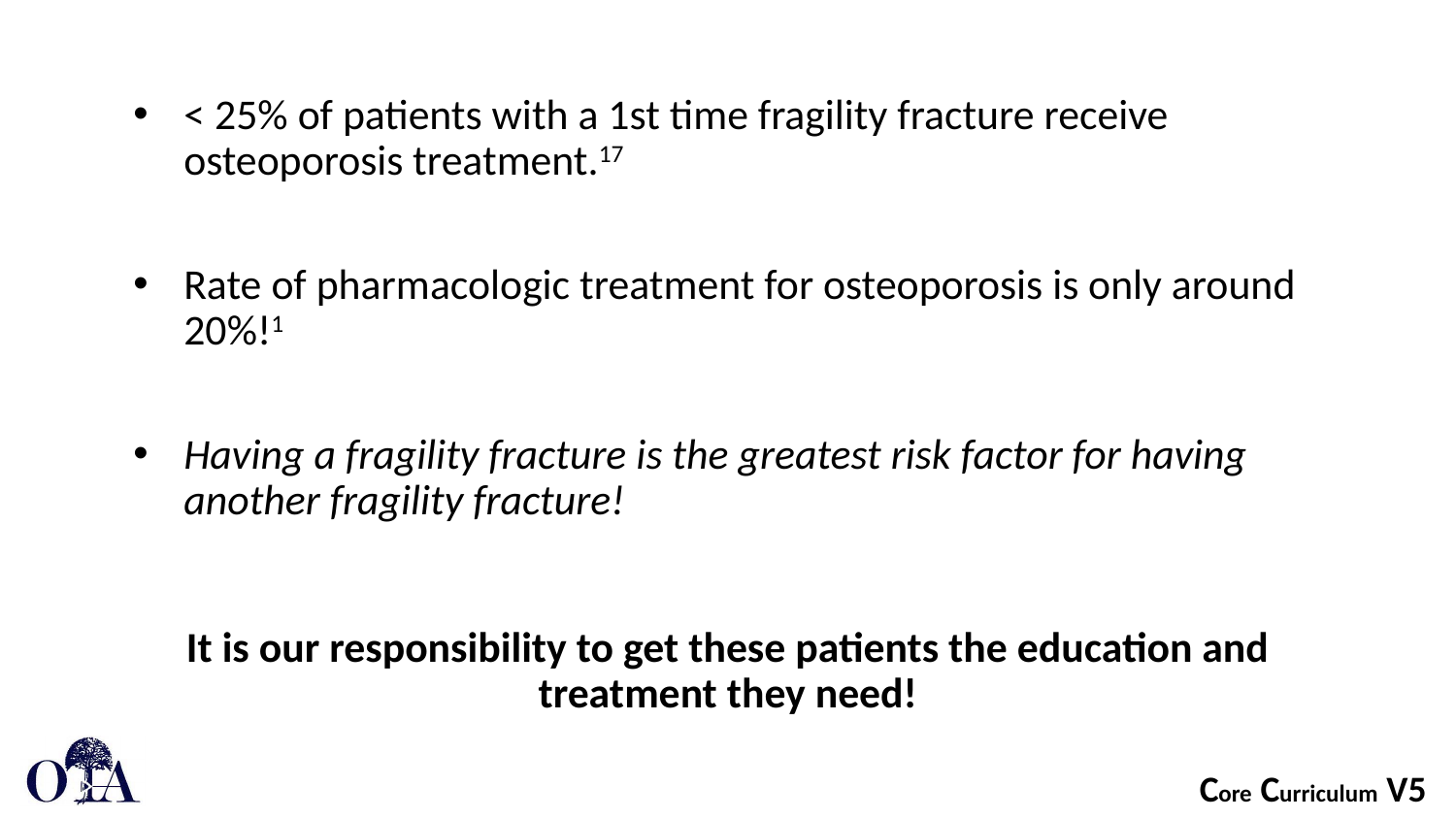

< 25% of patients with a 1st time fragility fracture receive osteoporosis treatment.17

Rate of pharmacologic treatment for osteoporosis is only around 20%!1

Having a fragility fracture is the greatest risk factor for having another fragility fracture!

It is our responsibility to get these patients the education and treatment they need!